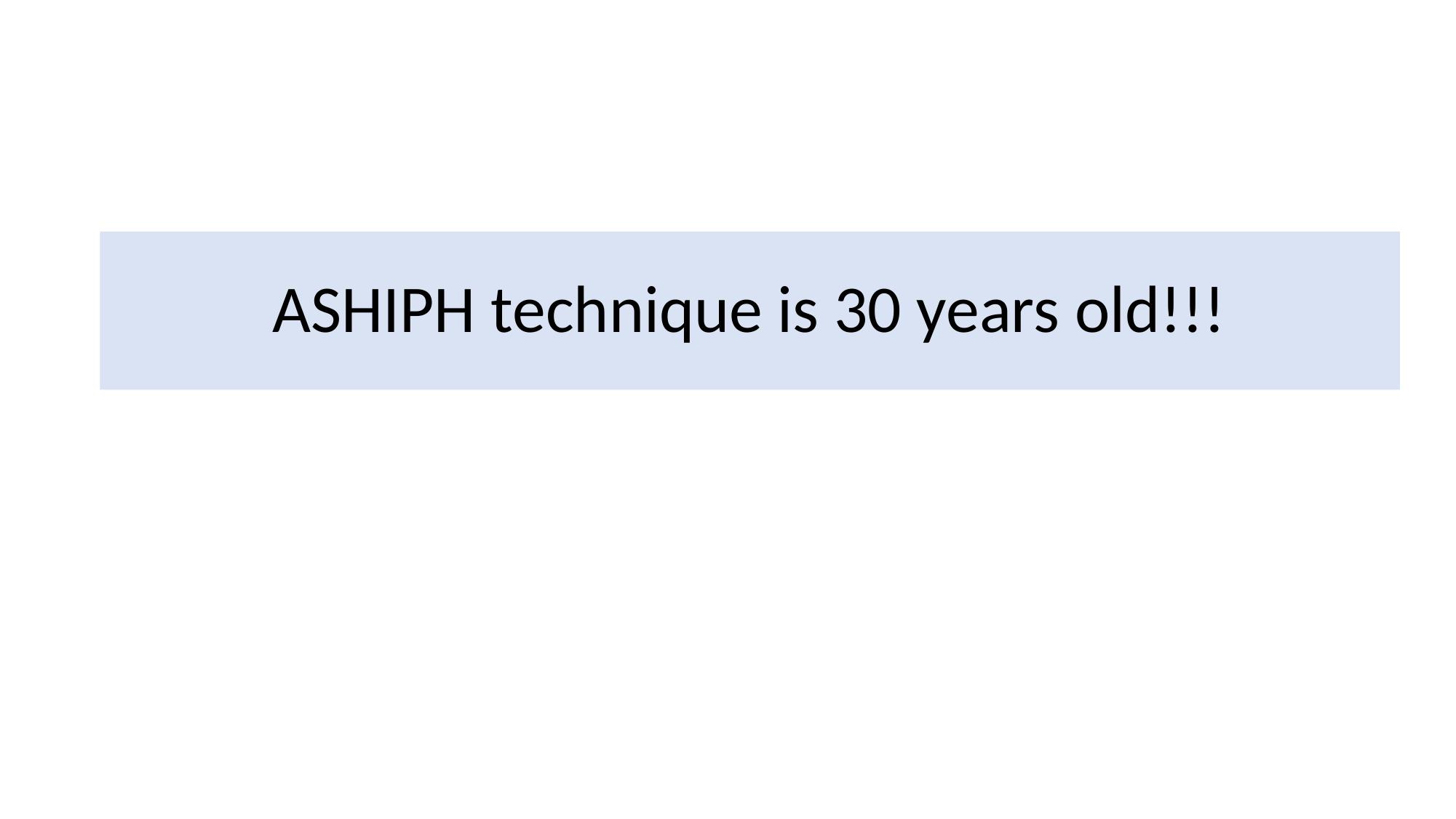

# ASHIPH technique is 30 years old!!!